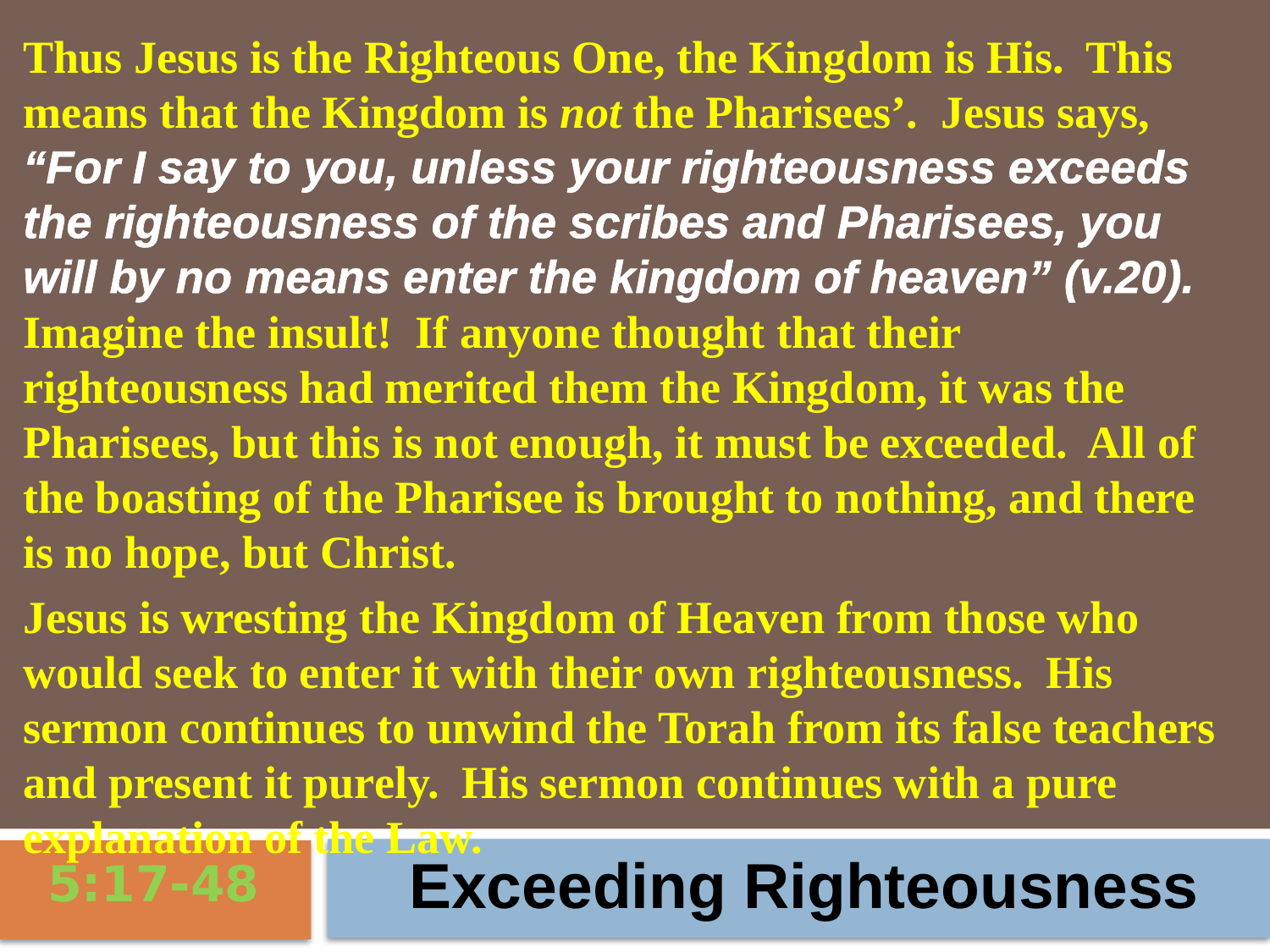

Thus Jesus is the Righteous One, the Kingdom is His.  This means that the Kingdom is not the Pharisees’.  Jesus says, “For I say to you, unless your righteousness exceeds the righteousness of the scribes and Pharisees, you will by no means enter the kingdom of heaven” (v.20).  Imagine the insult!  If anyone thought that their righteousness had merited them the Kingdom, it was the Pharisees, but this is not enough, it must be exceeded.  All of the boasting of the Pharisee is brought to nothing, and there is no hope, but Christ.
Jesus is wresting the Kingdom of Heaven from those who would seek to enter it with their own righteousness.  His sermon continues to unwind the Torah from its false teachers and present it purely.  His sermon continues with a pure explanation of the Law.
Exceeding Righteousness
5:17-48